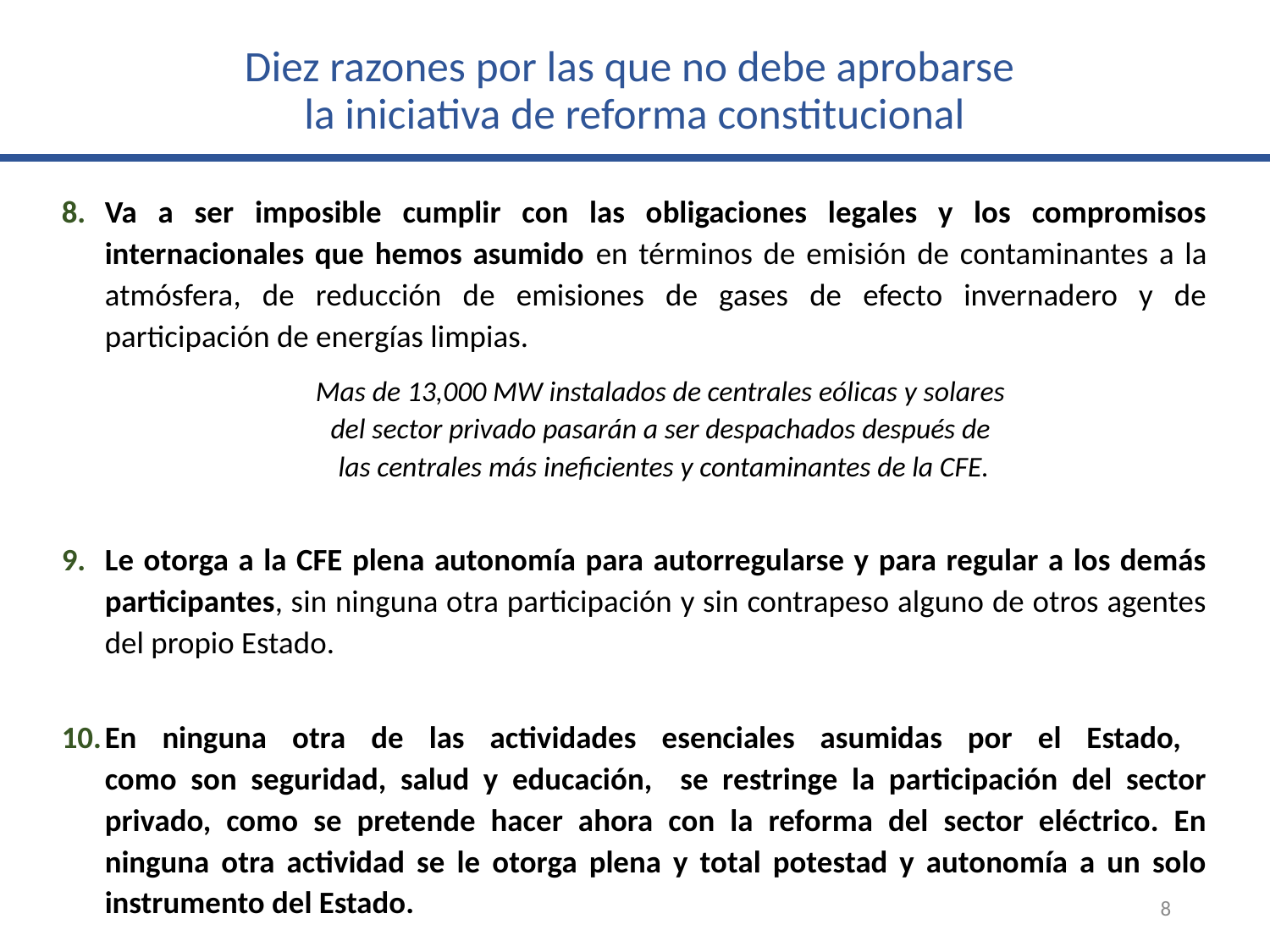

# Diez razones por las que no debe aprobarse la iniciativa de reforma constitucional
Va a ser imposible cumplir con las obligaciones legales y los compromisos internacionales que hemos asumido en términos de emisión de contaminantes a la atmósfera, de reducción de emisiones de gases de efecto invernadero y de participación de energías limpias.
Mas de 13,000 MW instalados de centrales eólicas y solares
del sector privado pasarán a ser despachados después de
las centrales más ineficientes y contaminantes de la CFE.

Le otorga a la CFE plena autonomía para autorregularse y para regular a los demás participantes, sin ninguna otra participación y sin contrapeso alguno de otros agentes del propio Estado.

En ninguna otra de las actividades esenciales asumidas por el Estado,
como son seguridad, salud y educación,  se restringe la participación del sector privado, como se pretende hacer ahora con la reforma del sector eléctrico. En ninguna otra actividad se le otorga plena y total potestad y autonomía a un solo instrumento del Estado.

8